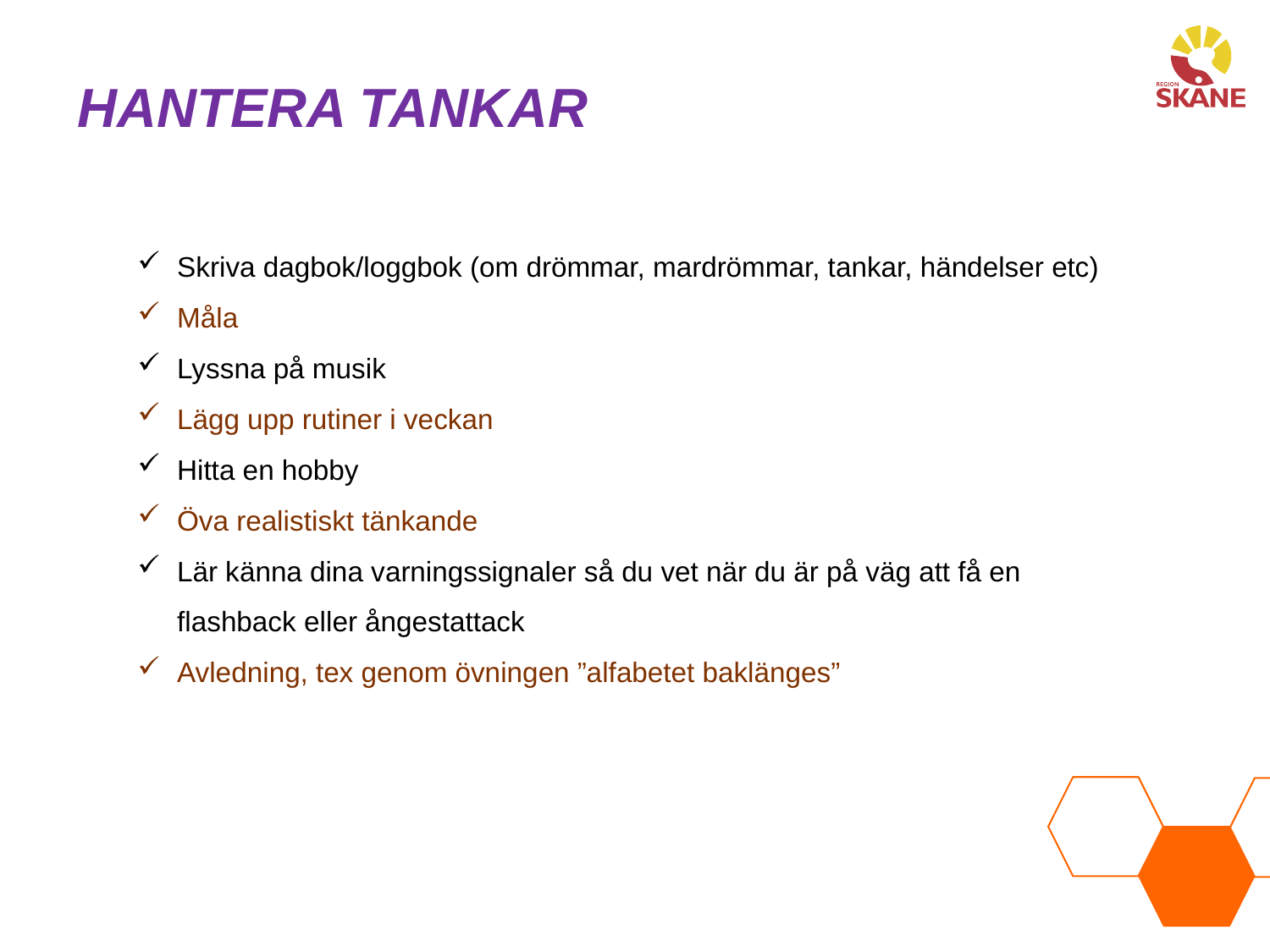

# Hantera Tankar
Skriva dagbok/loggbok (om drömmar, mardrömmar, tankar, händelser etc)
Måla
Lyssna på musik
Lägg upp rutiner i veckan
Hitta en hobby
Öva realistiskt tänkande
Lär känna dina varningssignaler så du vet när du är på väg att få en flashback eller ångestattack
Avledning, tex genom övningen ”alfabetet baklänges”